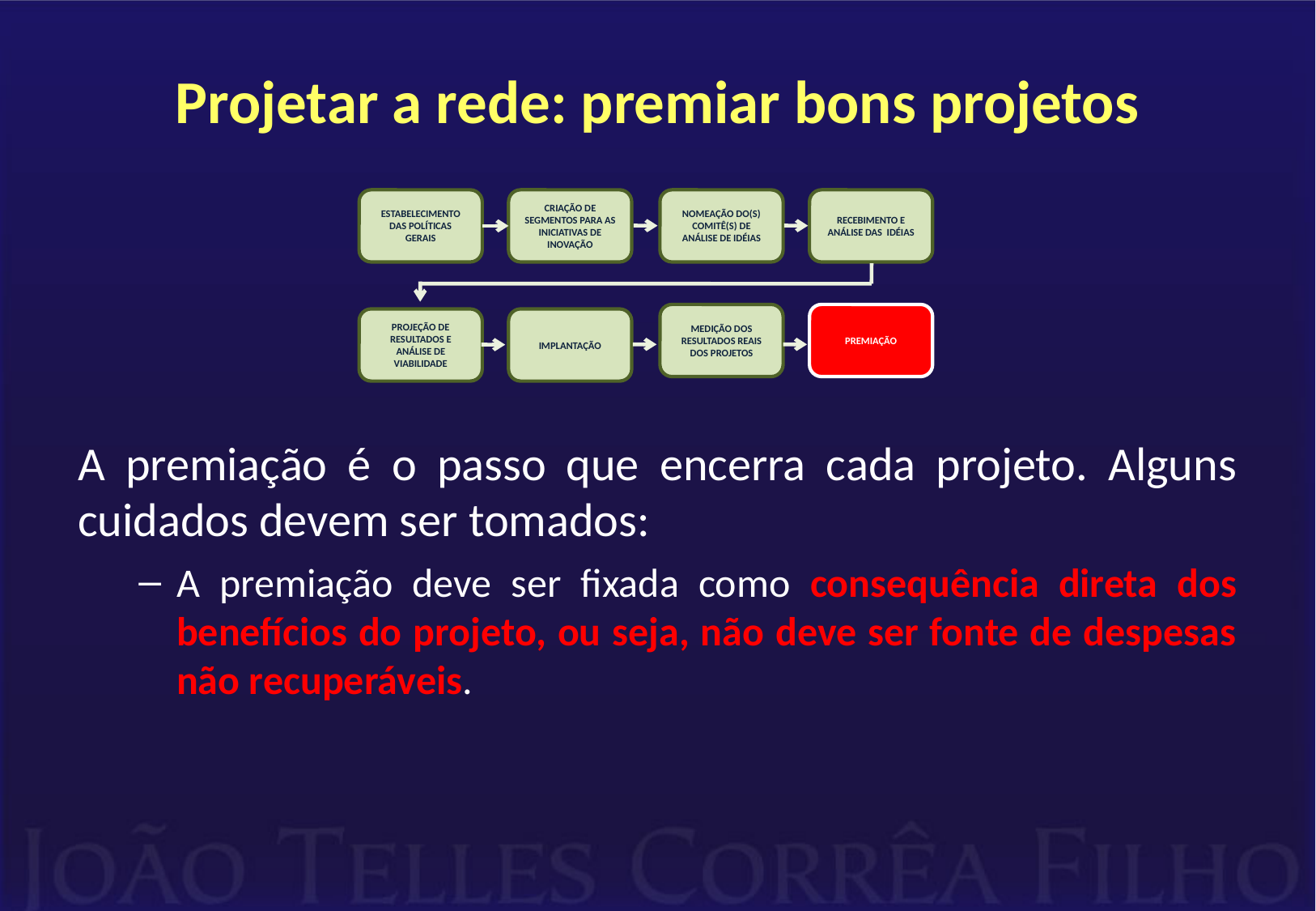

# Projetar a rede: premiar bons projetos

A premiação é o passo que encerra cada projeto. Alguns cuidados devem ser tomados:
A premiação deve ser fixada como consequência direta dos benefícios do projeto, ou seja, não deve ser fonte de despesas não recuperáveis.
ESTABELECIMENTO DAS POLÍTICAS GERAIS
CRIAÇÃO DE SEGMENTOS PARA AS INICIATIVAS DE INOVAÇÃO
NOMEAÇÃO DO(S) COMITÊ(S) DE ANÁLISE DE IDÉIAS
RECEBIMENTO E ANÁLISE DAS  IDÉIAS
MEDIÇÃO DOS RESULTADOS REAIS DOS PROJETOS
PREMIAÇÃO
PROJEÇÃO DE RESULTADOS E ANÁLISE DE VIABILIDADE
IMPLANTAÇÃO